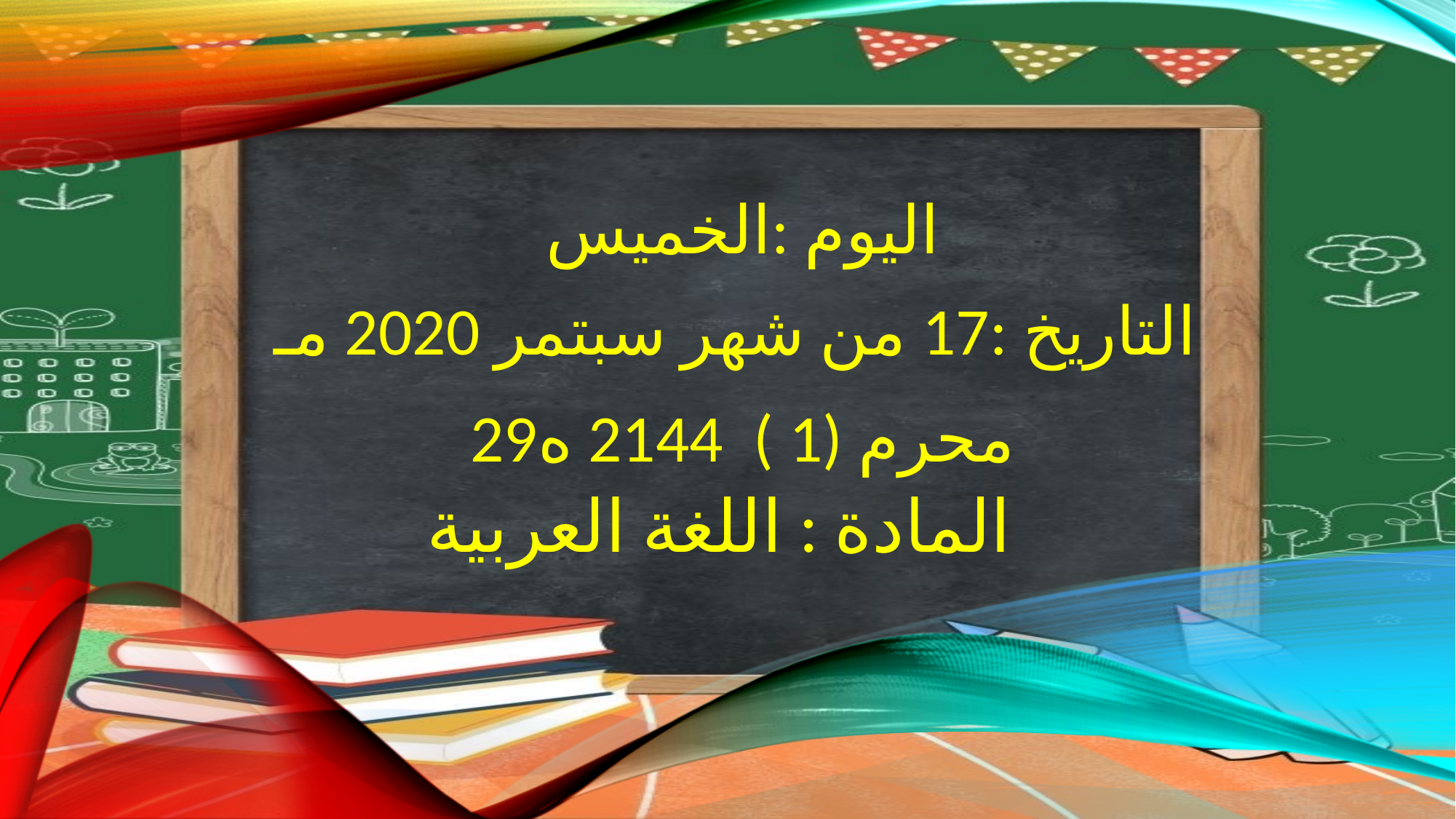

اليوم :الخميس
التاريخ :17 من شهر سبتمر 2020 مـ
29محرم (1 )  1442 ه
المادة : اللغة العربية